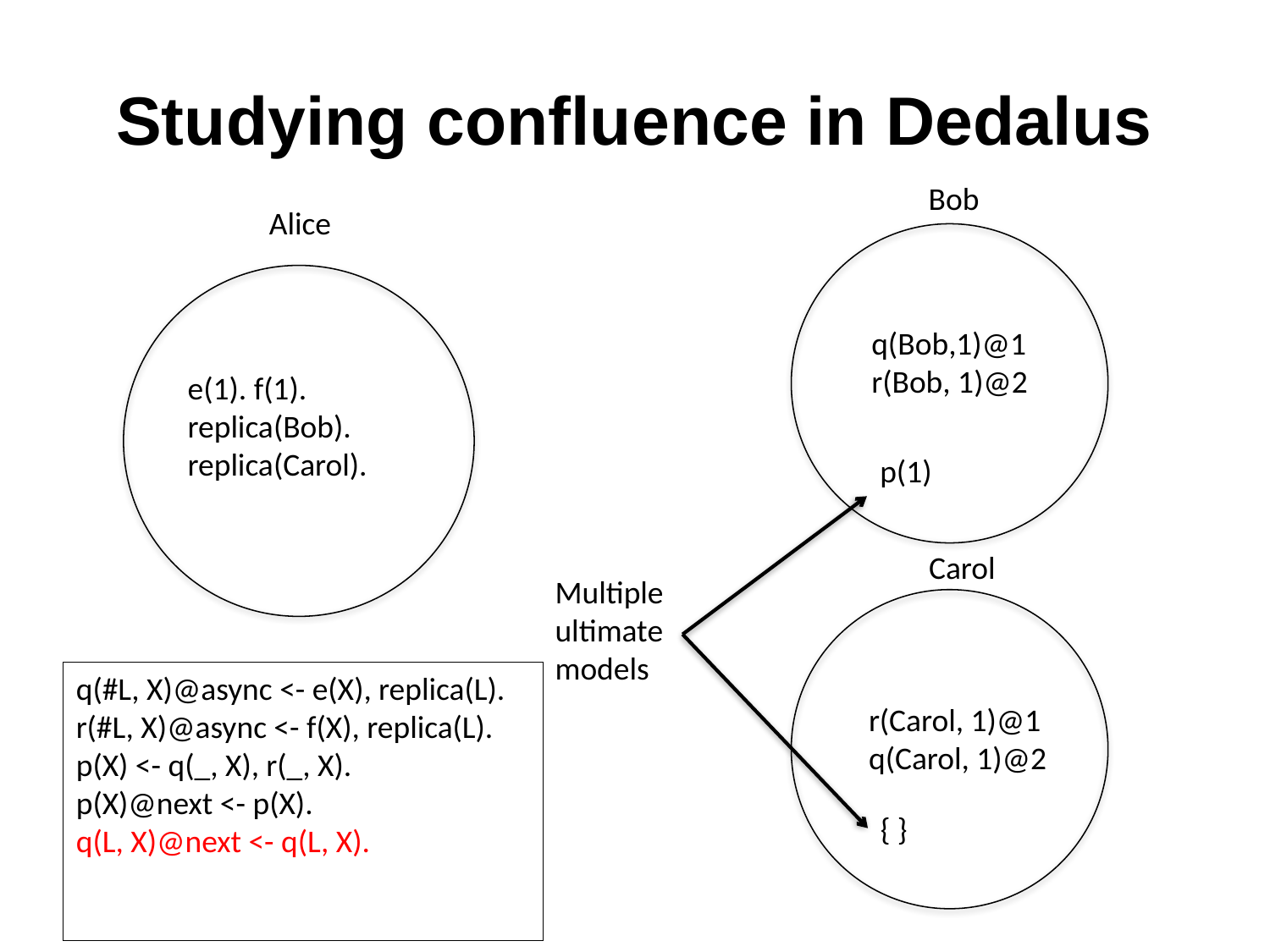

# Studying confluence in Dedalus
Bob
Alice

q(Bob,1)@1
r(Bob, 1)@2

e(1). f(1).
replica(Bob).
replica(Carol).

p(1)
Carol
Multiple
ultimate
models

q(#L, X)@async <- e(X), replica(L).
r(#L, X)@async <- f(X), replica(L).
p(X) <- q(_, X), r(_, X).
p(X)@next <- p(X).
q(L, X)@next <- q(L, X).

r(Carol, 1)@1
q(Carol, 1)@2
{ }